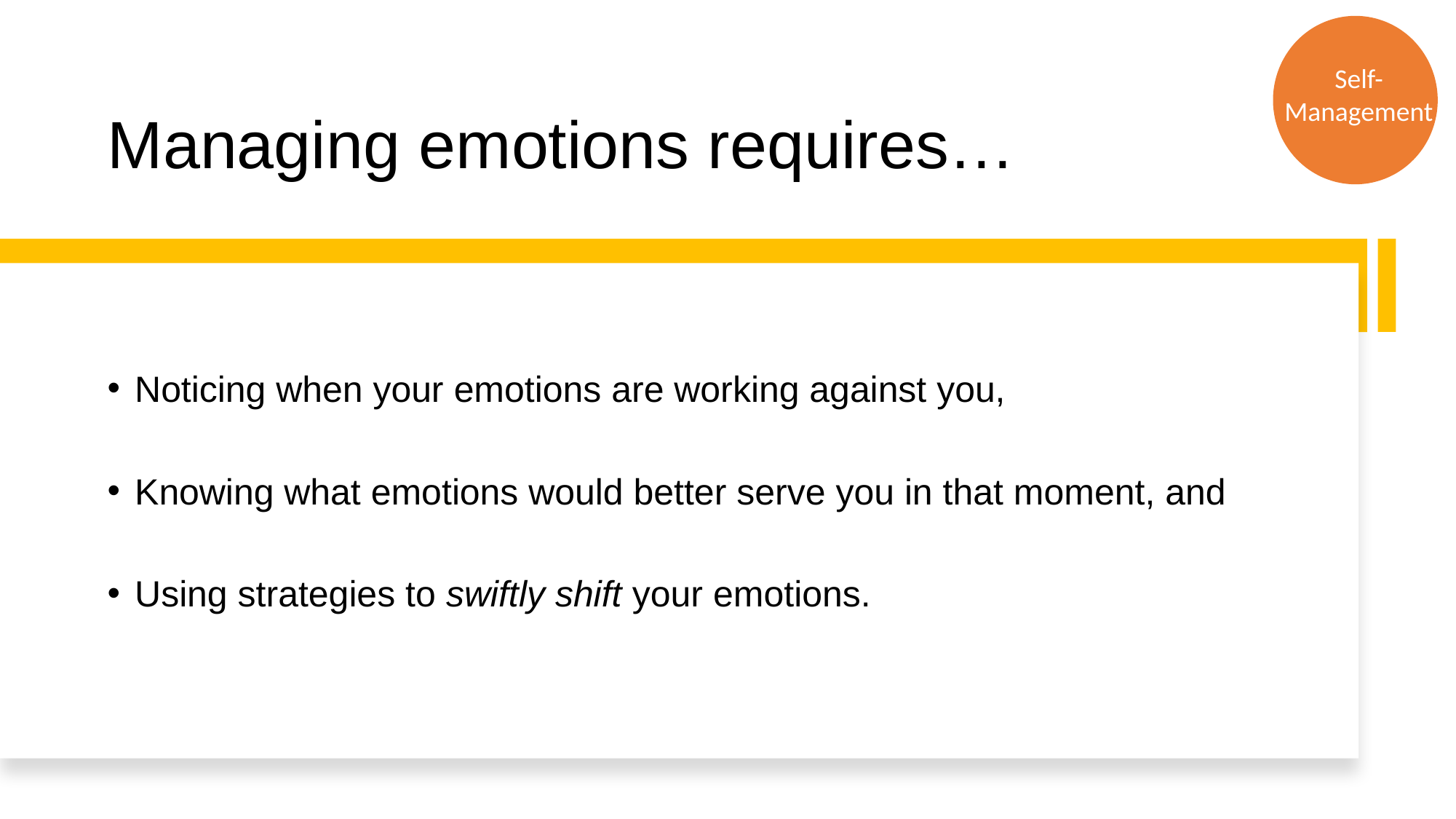

# Managing emotions requires…
Self-Management

Noticing when your emotions are working against you,
Knowing what emotions would better serve you in that moment, and
Using strategies to swiftly shift your emotions.